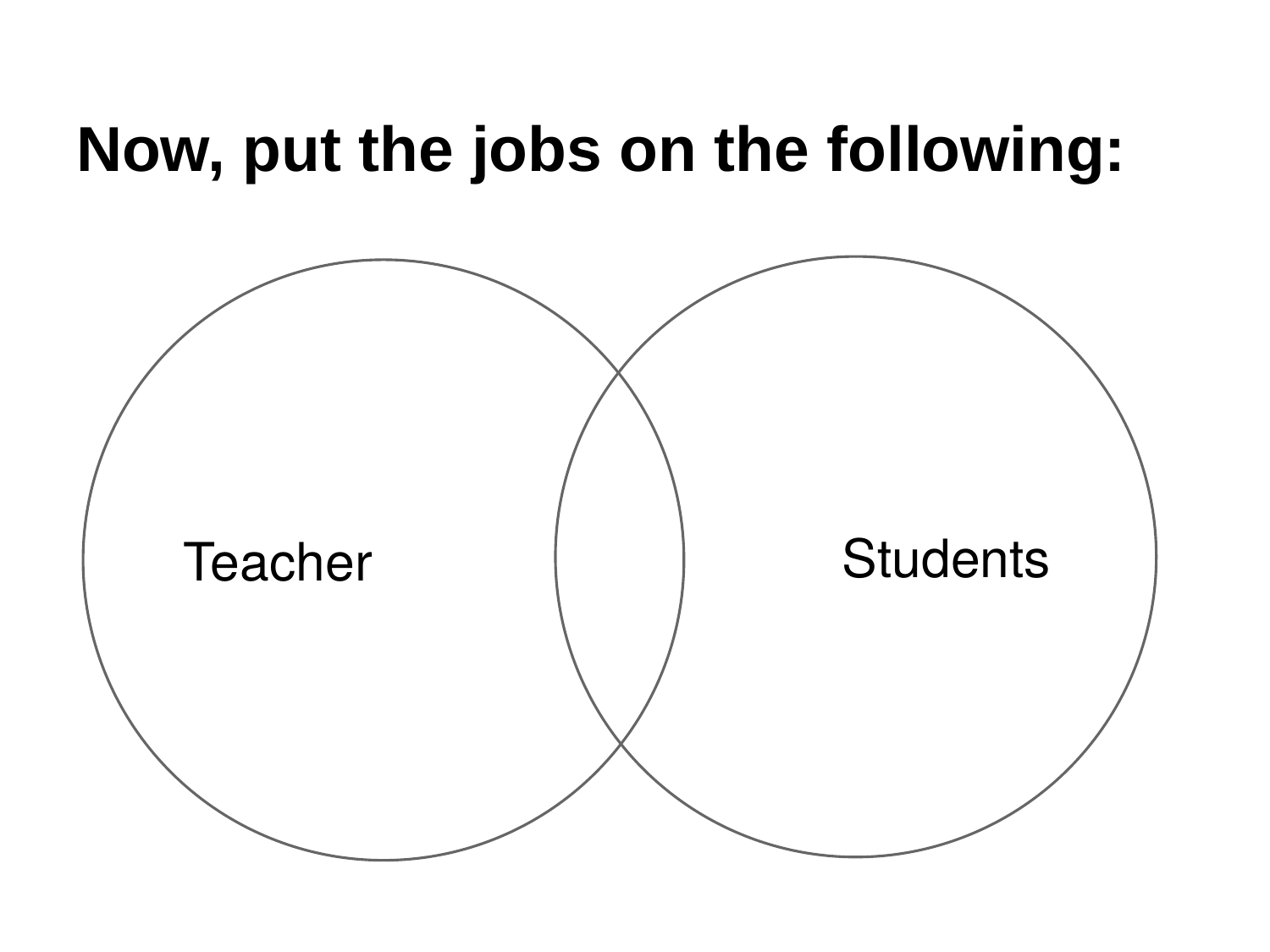

# Now, put the jobs on the following:

	    Students
Teacher